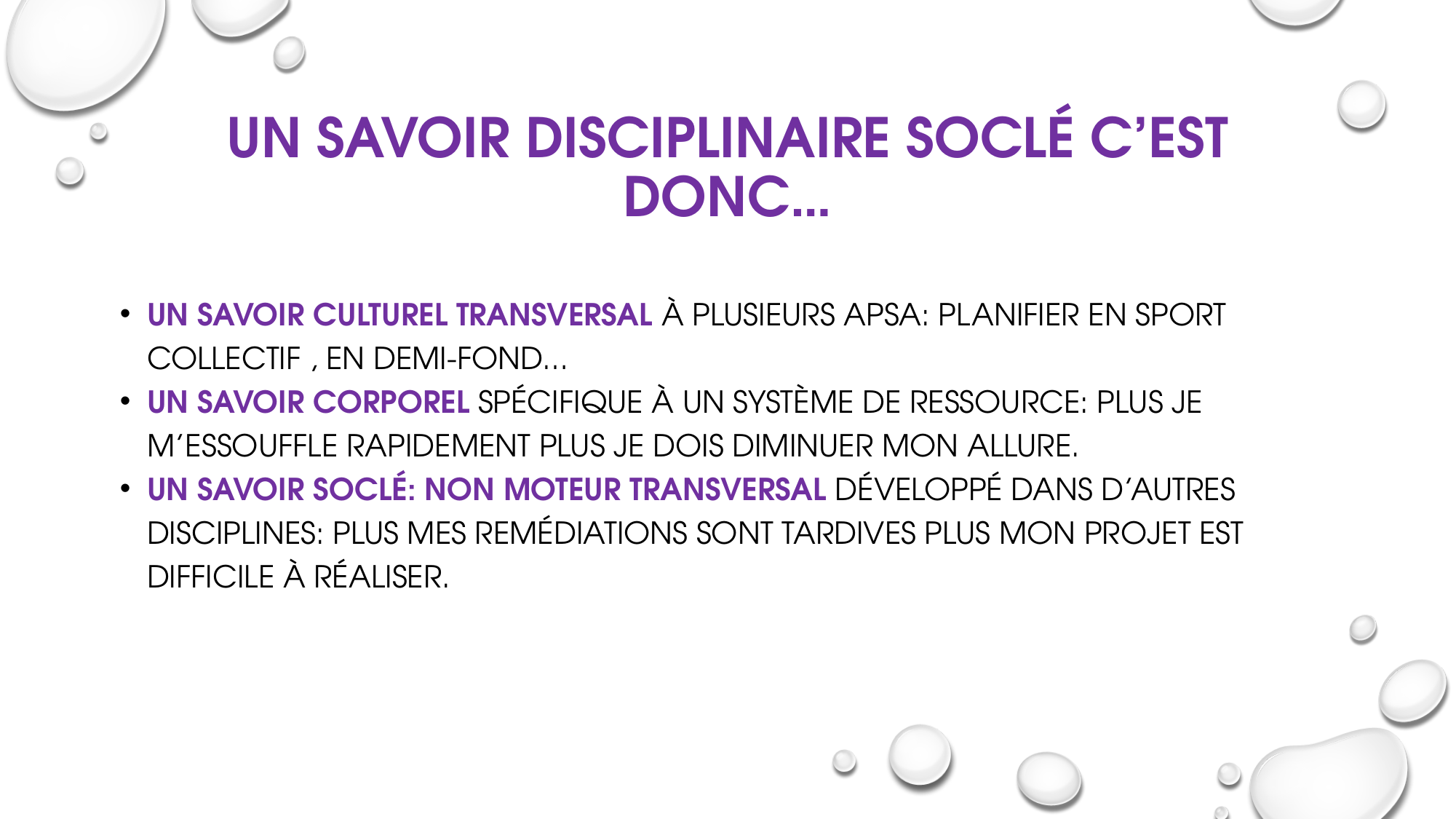

Un savoir disciplinaire soclé c’est donc…
Un savoir culturel transversal à plusieurs Apsa: planifier en sport collectif , en demi-fond…
Un Savoir corporel spécifique à un système de ressource: plus je m’essouffle rapidement plus je dois diminuer mon allure.
Un Savoir soclé: non moteur transversal développé dans d’autres disciplines: Plus mes remédiations sont tardives plus mon projet est difficile à réaliser.